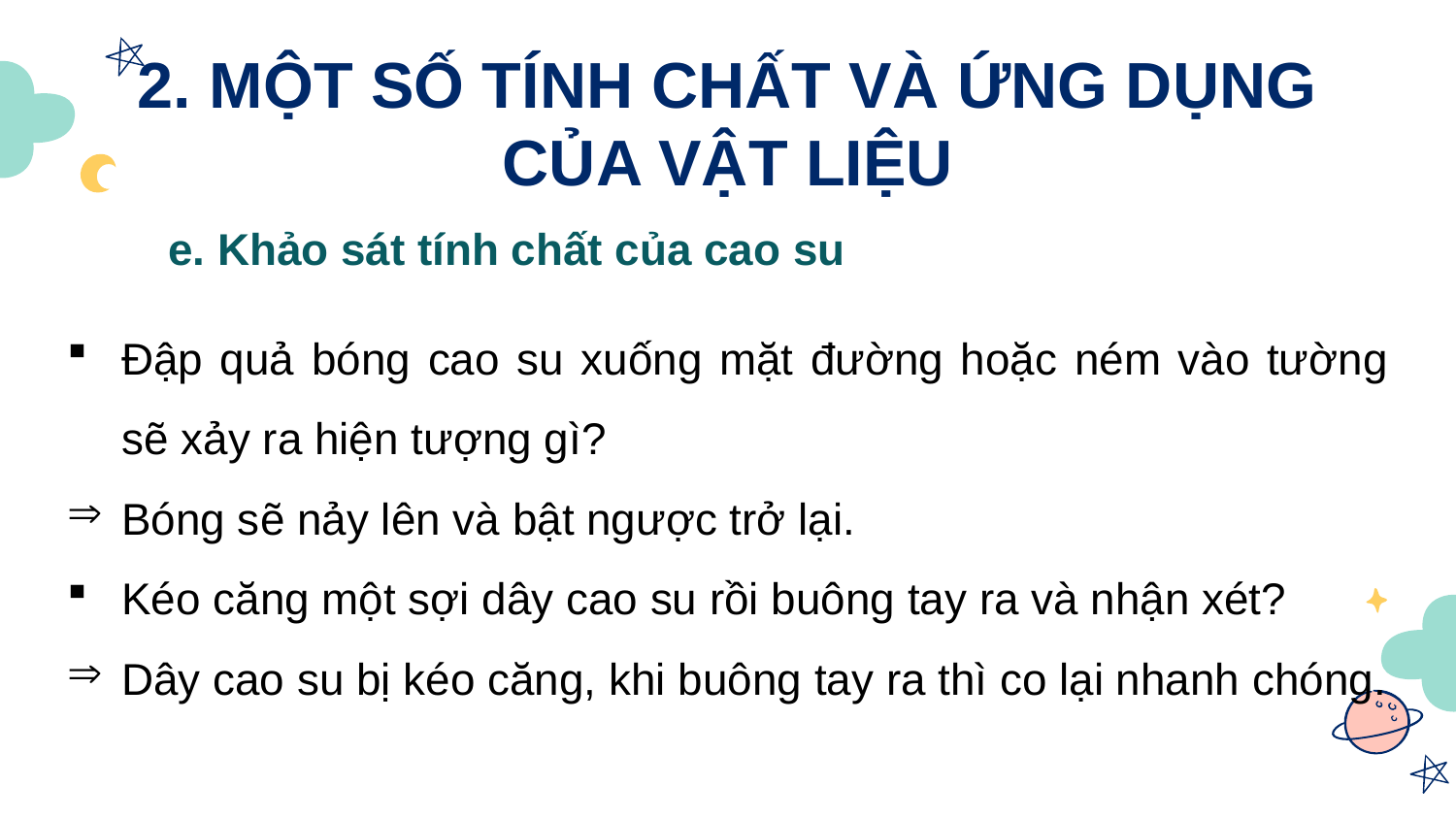

# 2. MỘT SỐ TÍNH CHẤT VÀ ỨNG DỤNG CỦA VẬT LIỆU
e. Khảo sát tính chất của cao su
Đập quả bóng cao su xuống mặt đường hoặc ném vào tường sẽ xảy ra hiện tượng gì?
Bóng sẽ nảy lên và bật ngược trở lại.
Kéo căng một sợi dây cao su rồi buông tay ra và nhận xét?
Dây cao su bị kéo căng, khi buông tay ra thì co lại nhanh chóng.